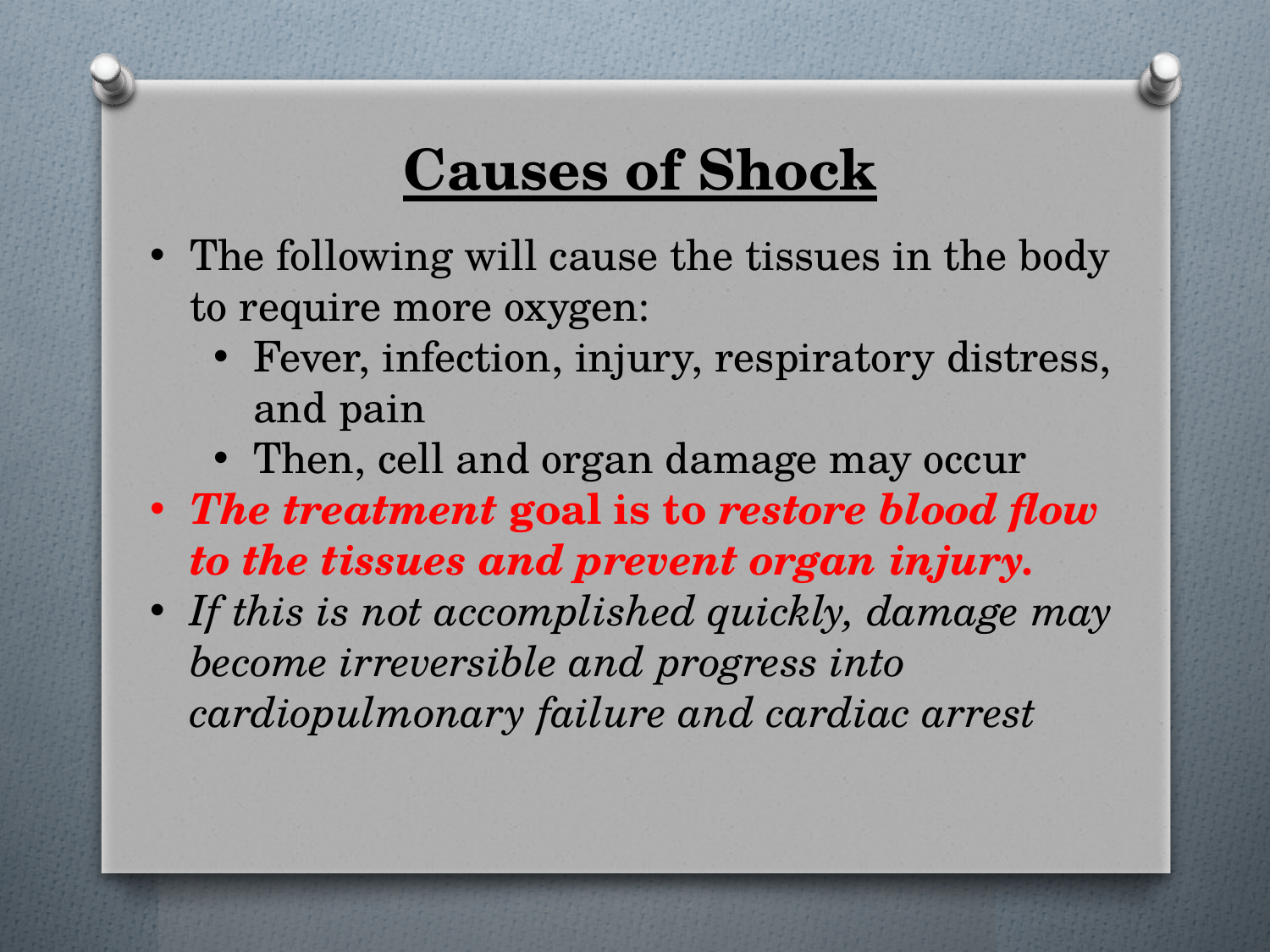

# Causes of Shock
The following will cause the tissues in the body to require more oxygen:
Fever, infection, injury, respiratory distress, and pain
Then, cell and organ damage may occur
The treatment goal is to restore blood flow to the tissues and prevent organ injury.
If this is not accomplished quickly, damage may become irreversible and progress into cardiopulmonary failure and cardiac arrest